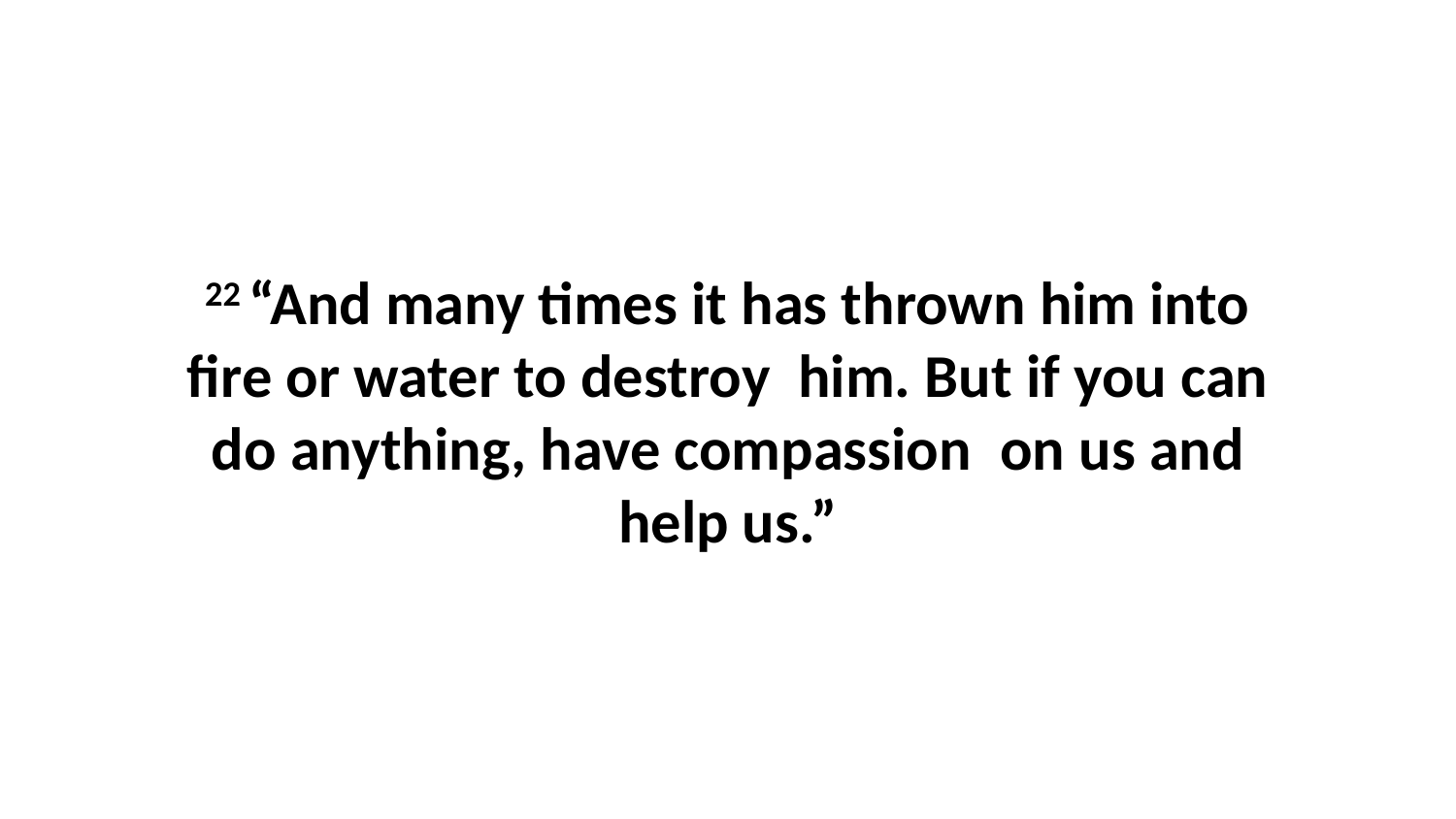

22 “And many times it has thrown him into fire or water to destroy  him. But if you can do anything, have compassion  on us and help us.”